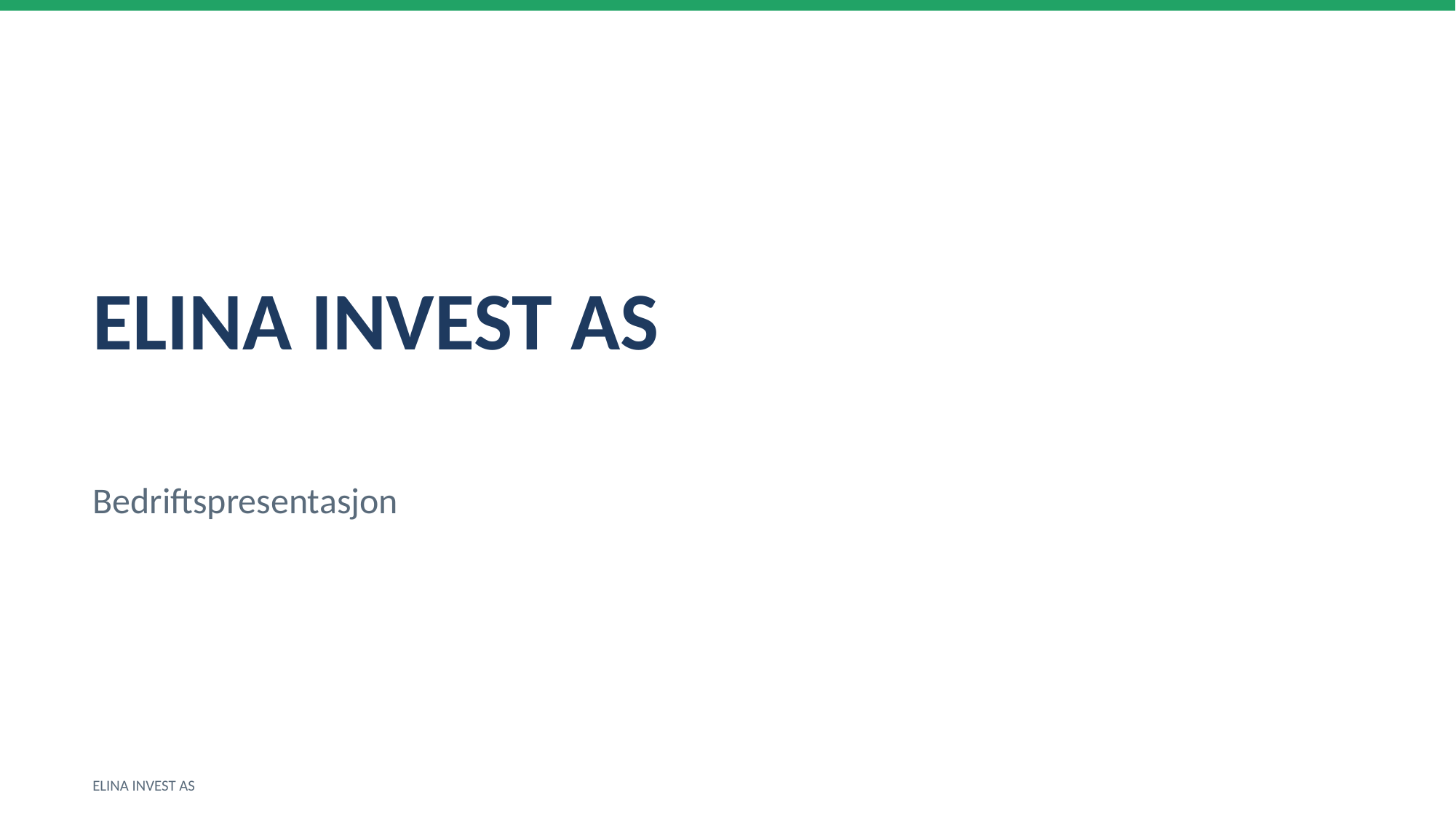

ELINA INVEST AS
Bedriftspresentasjon
ELINA INVEST AS